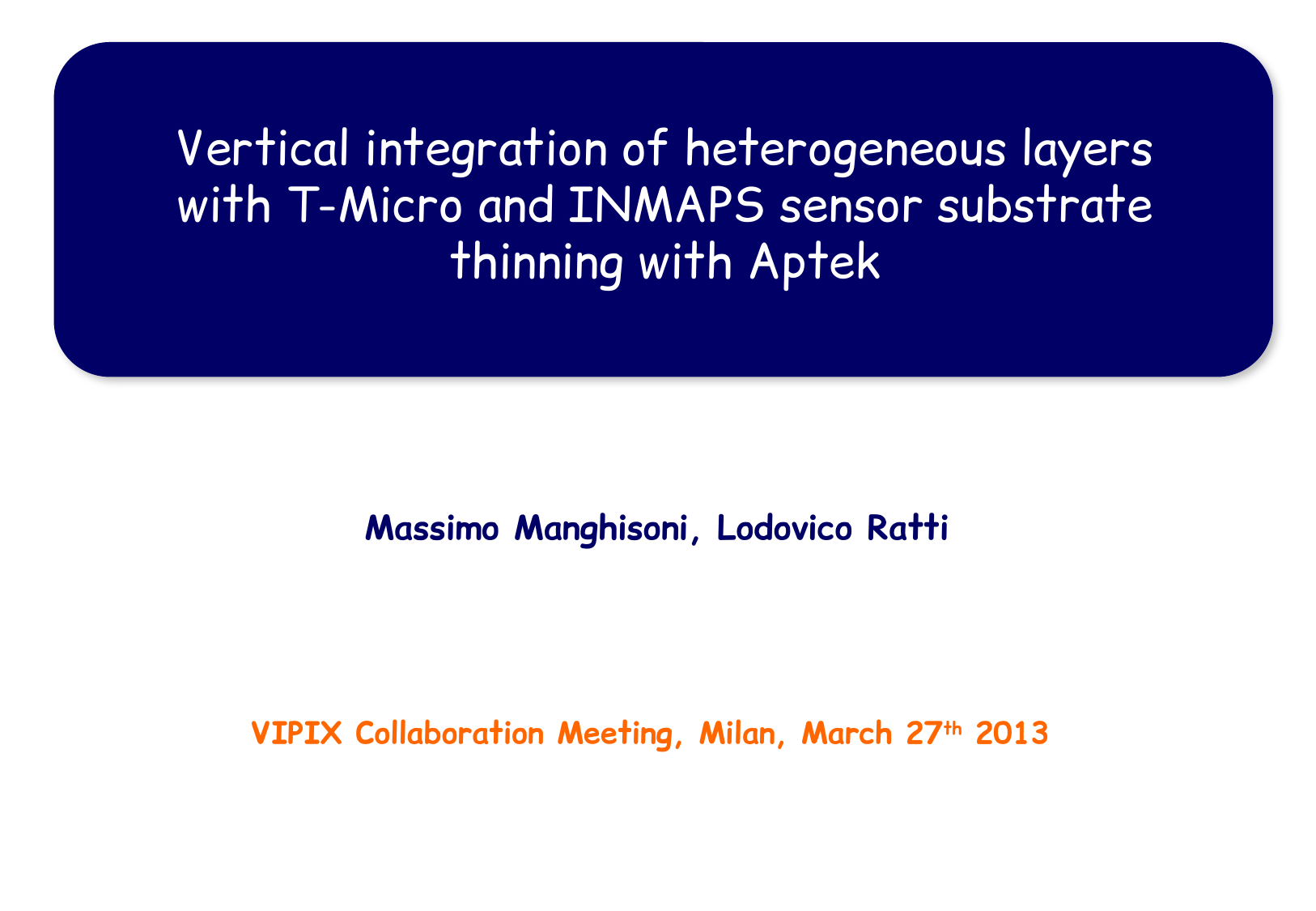

Vertical integration of heterogeneous layers with T-Micro and INMAPS sensor substrate thinning with Aptek
Massimo Manghisoni, Lodovico Ratti
VIPIX Collaboration Meeting, Milan, March 27th 2013